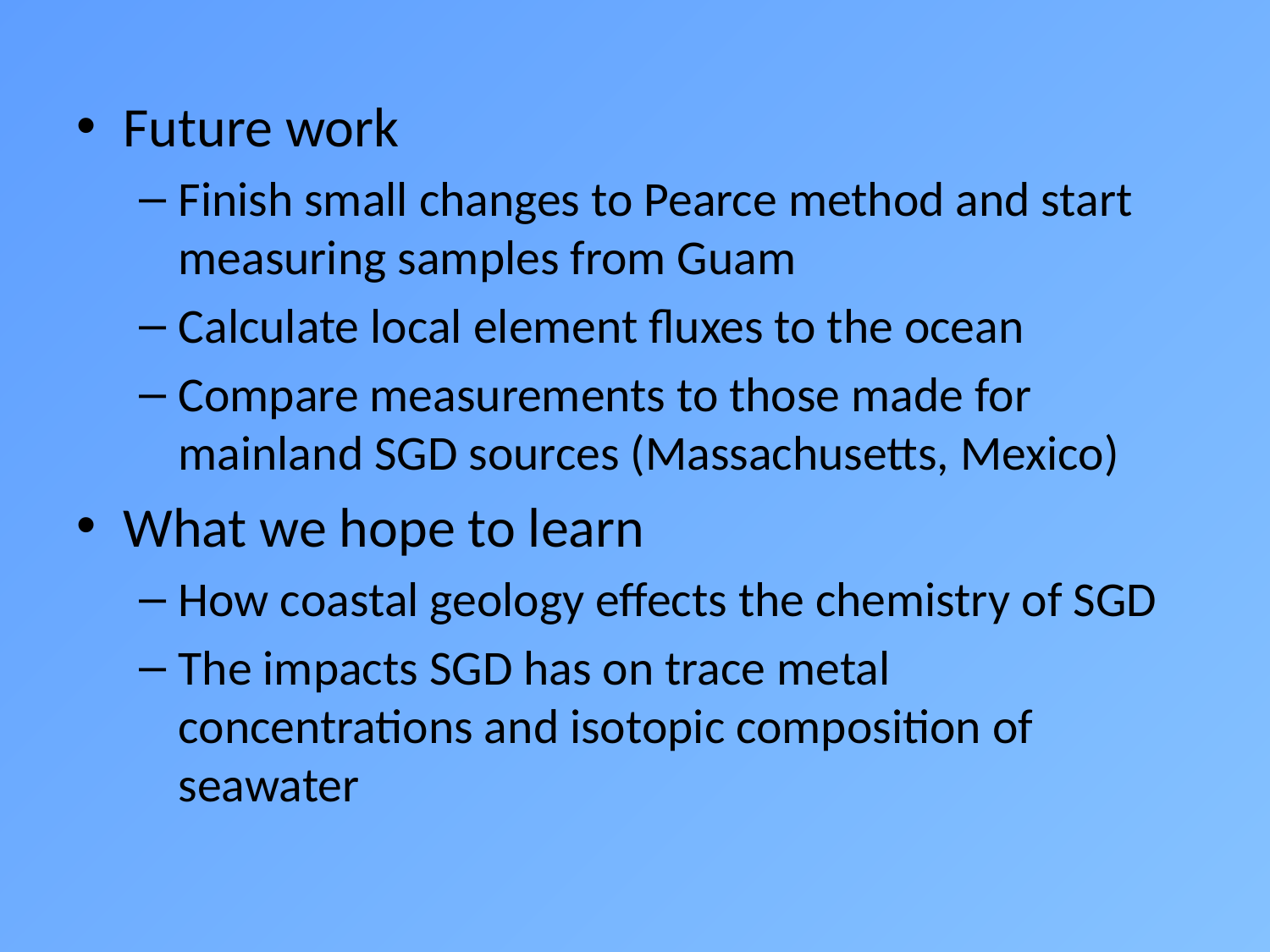

Future work
Finish small changes to Pearce method and start measuring samples from Guam
Calculate local element fluxes to the ocean
Compare measurements to those made for mainland SGD sources (Massachusetts, Mexico)
What we hope to learn
How coastal geology effects the chemistry of SGD
The impacts SGD has on trace metal concentrations and isotopic composition of seawater